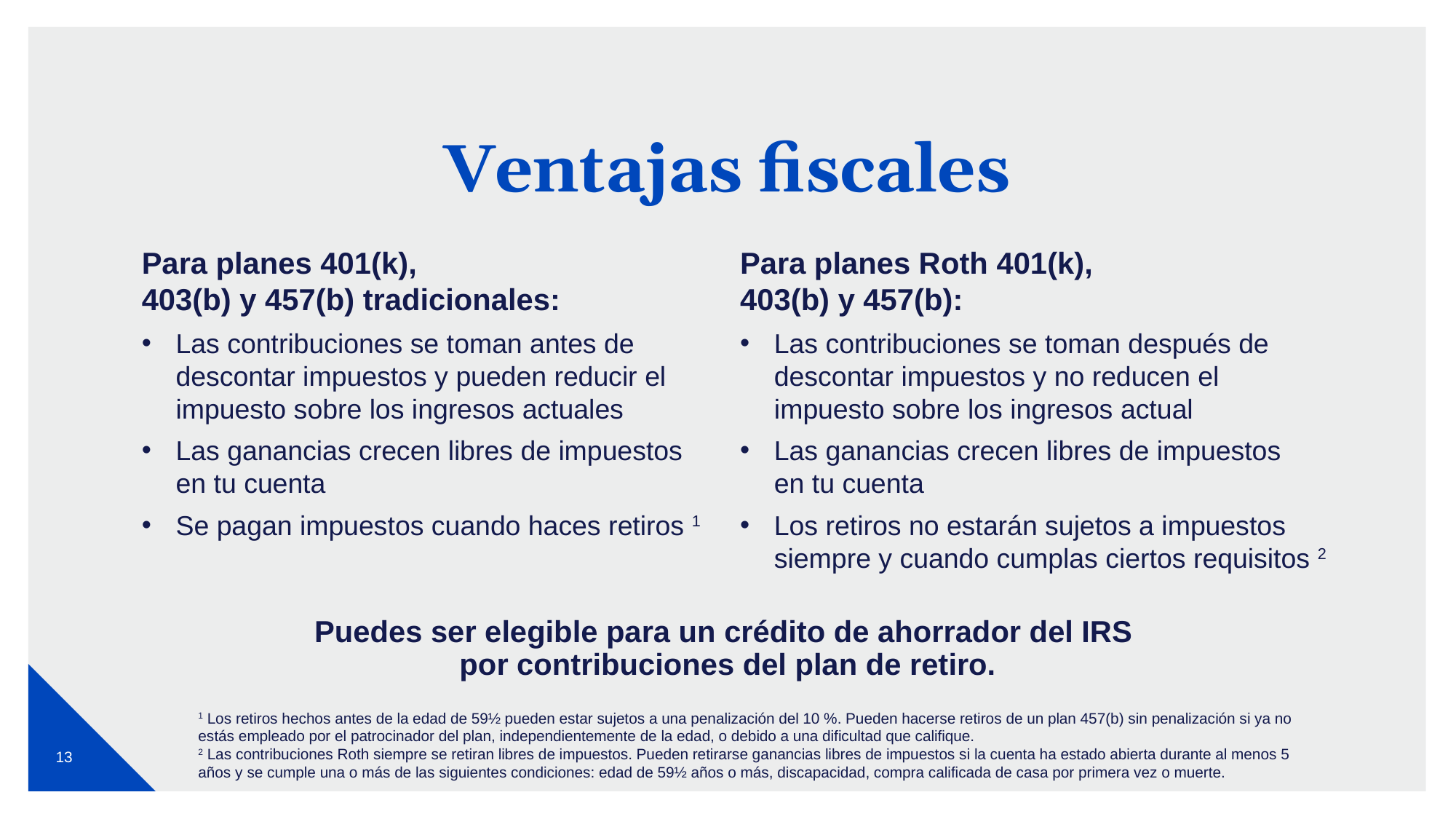

# Ventajas fiscales
Para planes 401(k),
403(b) y 457(b) tradicionales:
Las contribuciones se toman antes de descontar impuestos y pueden reducir el impuesto sobre los ingresos actuales
Las ganancias crecen libres de impuestos
en tu cuenta
Se pagan impuestos cuando haces retiros 1

Para planes Roth 401(k),
403(b) y 457(b):
Las contribuciones se toman después de descontar impuestos y no reducen el
impuesto sobre los ingresos actual
Las ganancias crecen libres de impuestos
en tu cuenta
Los retiros no estarán sujetos a impuestos siempre y cuando cumplas ciertos requisitos 2
Puedes ser elegible para un crédito de ahorrador del IRS
por contribuciones del plan de retiro.
1 Los retiros hechos antes de la edad de 59½ pueden estar sujetos a una penalización del 10 %. Pueden hacerse retiros de un plan 457(b) sin penalización si ya no estás empleado por el patrocinador del plan, independientemente de la edad, o debido a una dificultad que califique.
2 Las contribuciones Roth siempre se retiran libres de impuestos. Pueden retirarse ganancias libres de impuestos si la cuenta ha estado abierta durante al menos 5 años y se cumple una o más de las siguientes condiciones: edad de 59½ años o más, discapacidad, compra calificada de casa por primera vez o muerte.